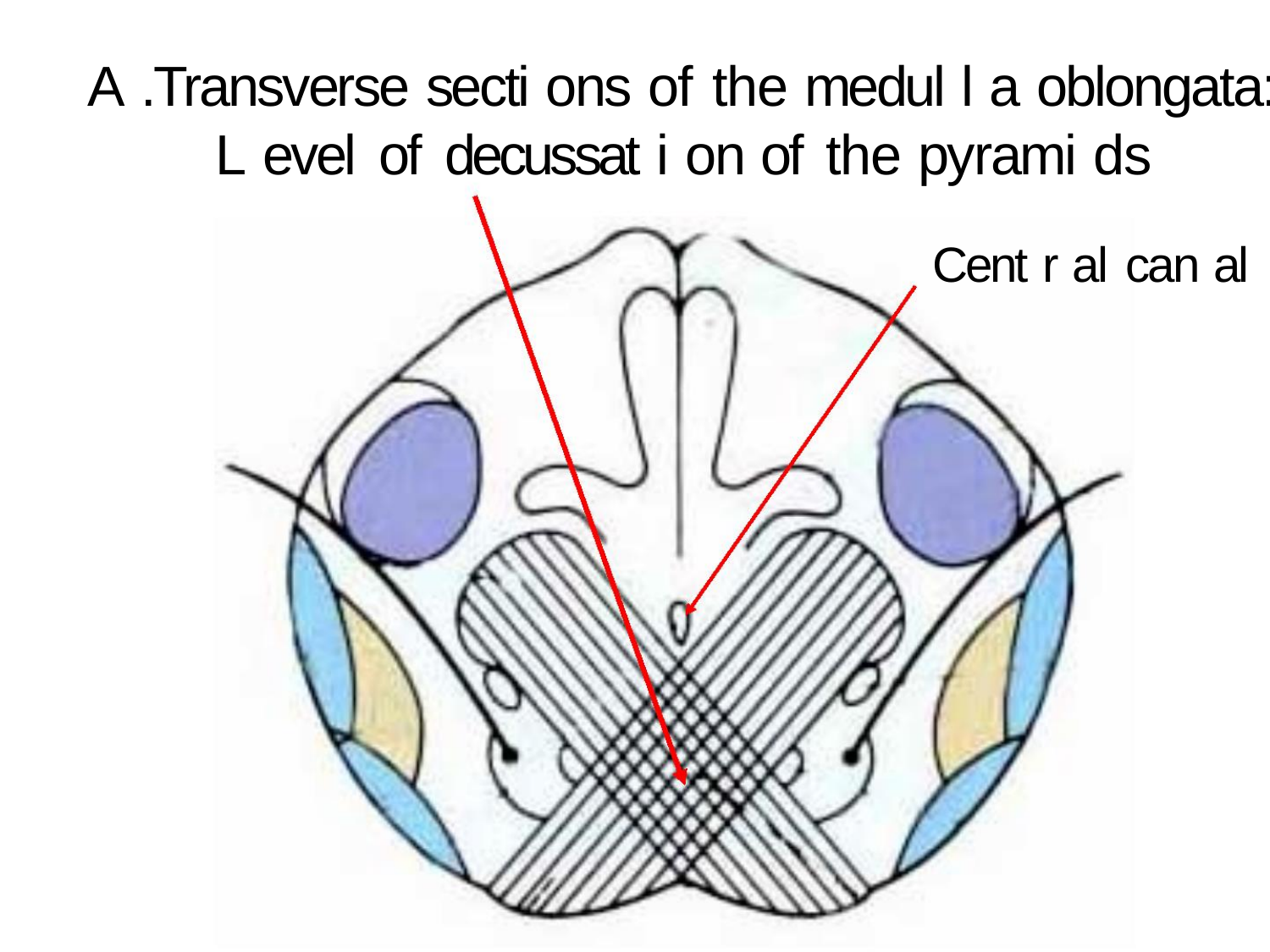

A .Transverse secti ons of the medul l a oblongata:
L evel of decussat i on of the pyrami ds
Cent r al can al